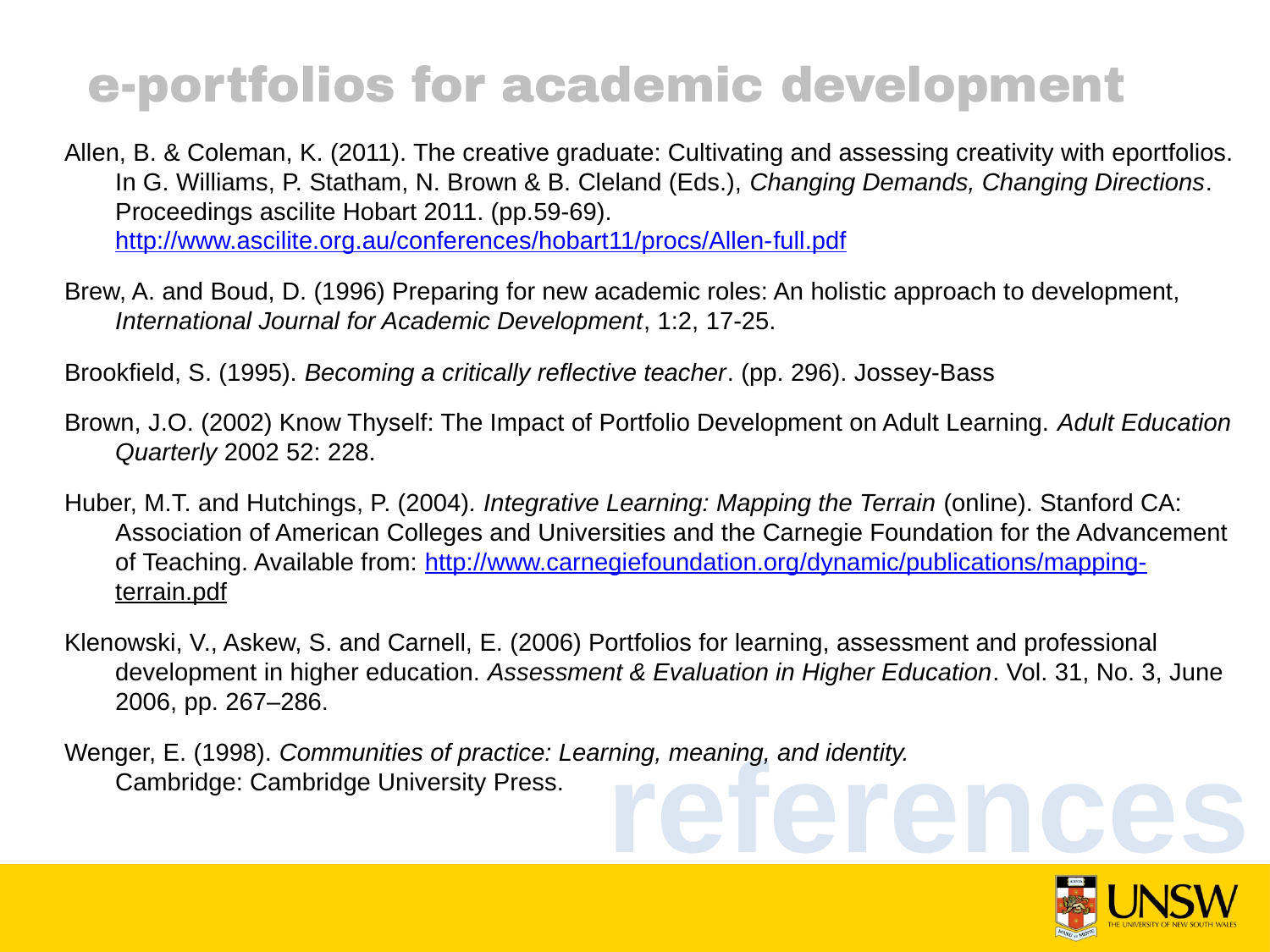

e-portfolios for academic development
Allen, B. & Coleman, K. (2011). The creative graduate: Cultivating and assessing creativity with eportfolios. In G. Williams, P. Statham, N. Brown & B. Cleland (Eds.), Changing Demands, Changing Directions. Proceedings ascilite Hobart 2011. (pp.59-69). http://www.ascilite.org.au/conferences/hobart11/procs/Allen-full.pdf
Brew, A. and Boud, D. (1996) Preparing for new academic roles: An holistic approach to development, International Journal for Academic Development, 1:2, 17-25.
Brookfield, S. (1995). Becoming a critically reflective teacher. (pp. 296). Jossey-Bass
Brown, J.O. (2002) Know Thyself: The Impact of Portfolio Development on Adult Learning. Adult Education Quarterly 2002 52: 228.
Huber, M.T. and Hutchings, P. (2004). Integrative Learning: Mapping the Terrain (online). Stanford CA: Association of American Colleges and Universities and the Carnegie Foundation for the Advancement of Teaching. Available from: http://www.carnegiefoundation.org/dynamic/publications/mapping-terrain.pdf
Klenowski, V., Askew, S. and Carnell, E. (2006) Portfolios for learning, assessment and professional development in higher education. Assessment & Evaluation in Higher Education. Vol. 31, No. 3, June 2006, pp. 267–286.
Wenger, E. (1998). Communities of practice: Learning, meaning, and identity.
Cambridge: Cambridge University Press.
references